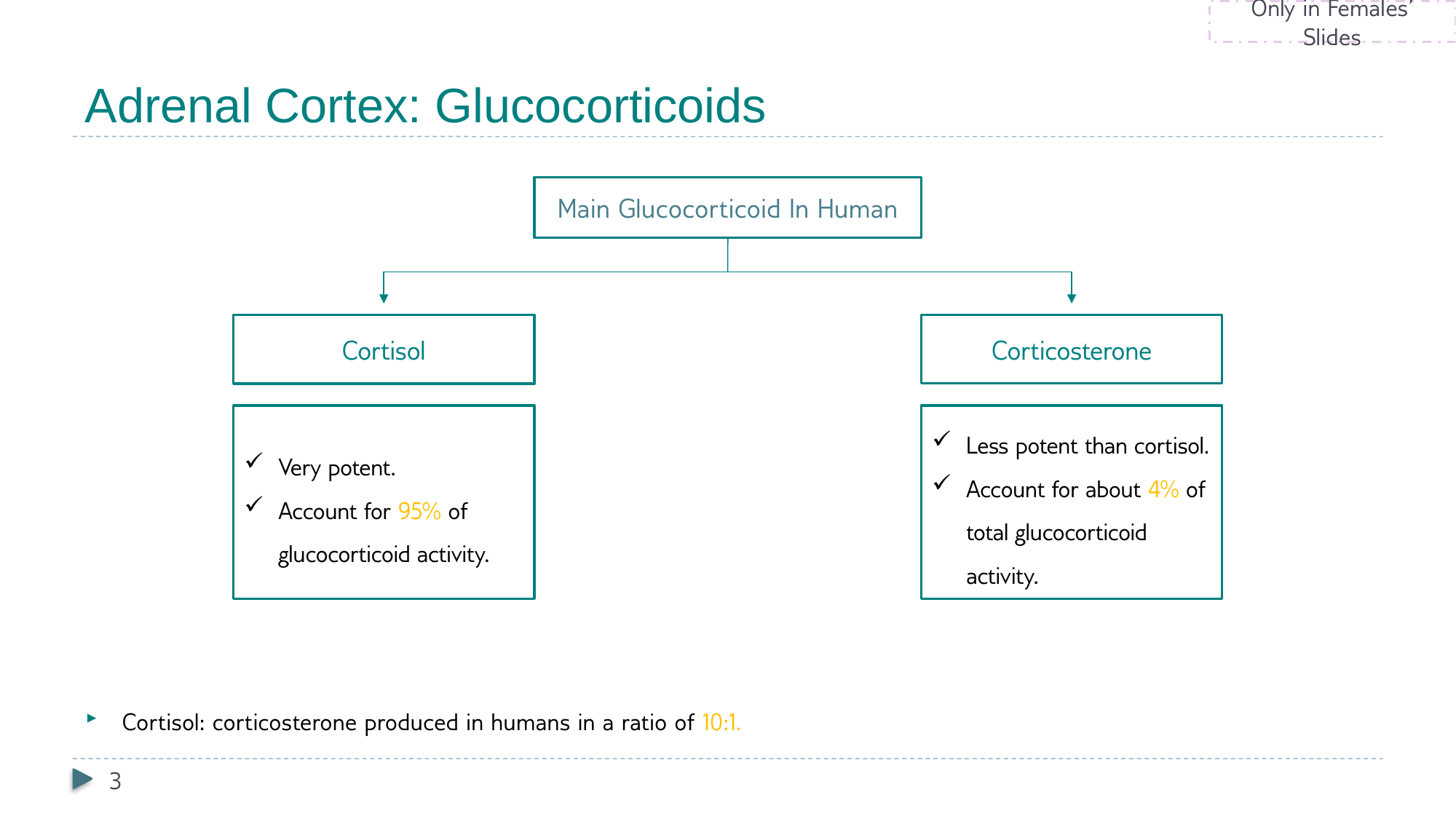

Only in Females’ Slides
# Adrenal Cortex: Glucocorticoids

Main Glucocorticoid In Human
Corticosterone
Cortisol
Very potent.
Account for 95% of glucocorticoid activity.
Less potent than cortisol.
Account for about 4% of total glucocorticoid activity.
Cortisol: corticosterone produced in humans in a ratio of 10:1.
3